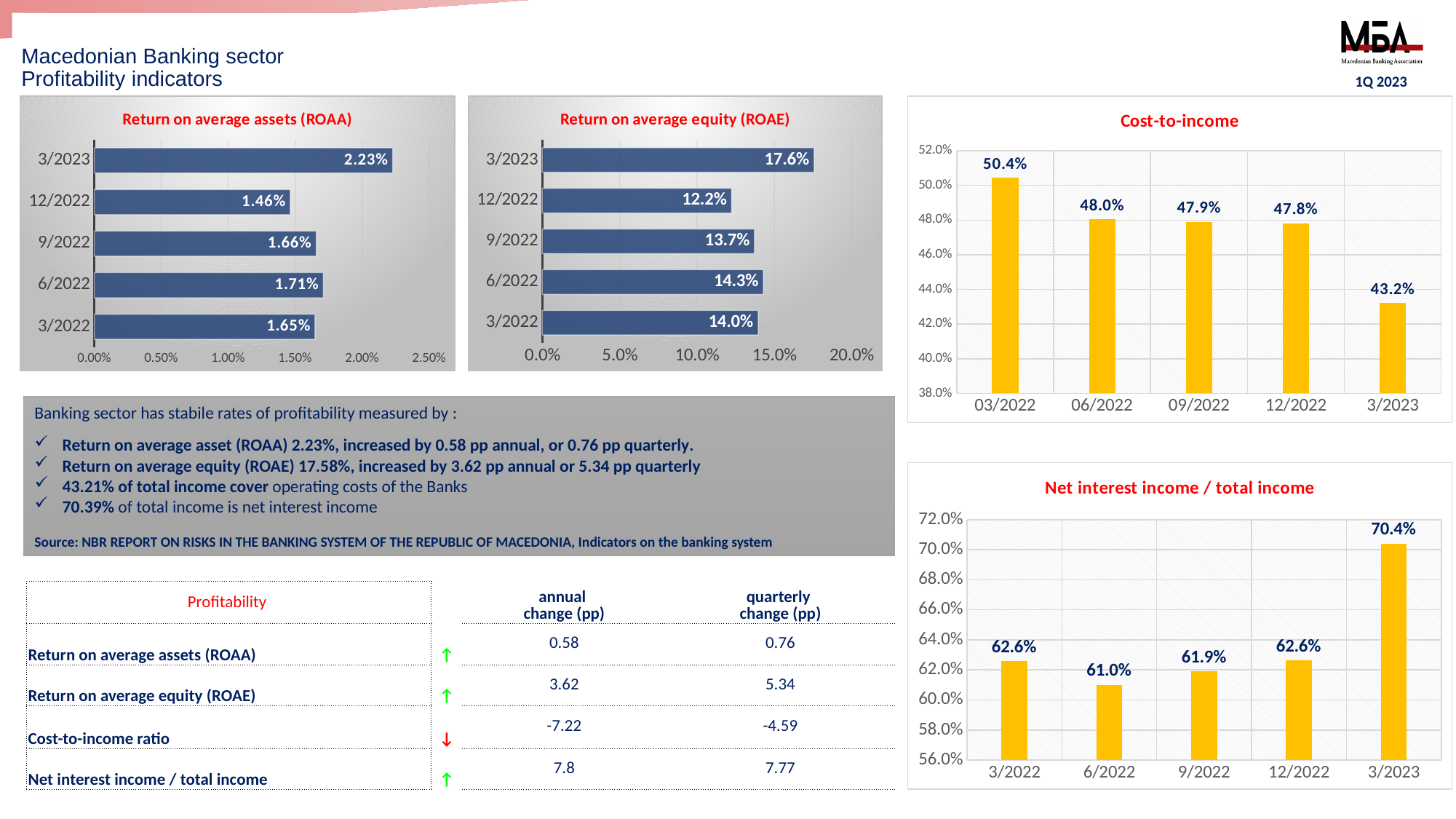

# Macedonian Banking sector Profitability indicators

1Q 2023

[unsupported chart]

[unsupported chart]

[unsupported chart]

Banking sector has stabile rates of profitability measured by :
Return on average asset (ROAA) 2.23%, increased by 0.58 pp annual, or 0.76 pp quarterly.
Return on average equity (ROAE) 17.58%, increased by 3.62 pp annual or 5.34 pp quarterly
43.21% of total income cover operating costs of the Banks
70.39% of total income is net interest income

Source: NBR REPORT ON RISKS IN THE BANKING SYSTEM OF THE REPUBLIC OF MACEDONIA, Indicators on the banking system

[unsupported chart]

| Profitability |  | annual change (pp) | quarterly change (pp) |
| --- | --- | --- | --- |
| Return on average assets (ROAA) | ↑ | 0.58 | 0.76 |
| Return on average equity (ROAE) | ↑ | 3.62 | 5.34 |
| Cost-to-income ratio | ↓ | -7.22 | -4.59 |
| Net interest income / total income | ↑ | 7.8 | 7.77 |